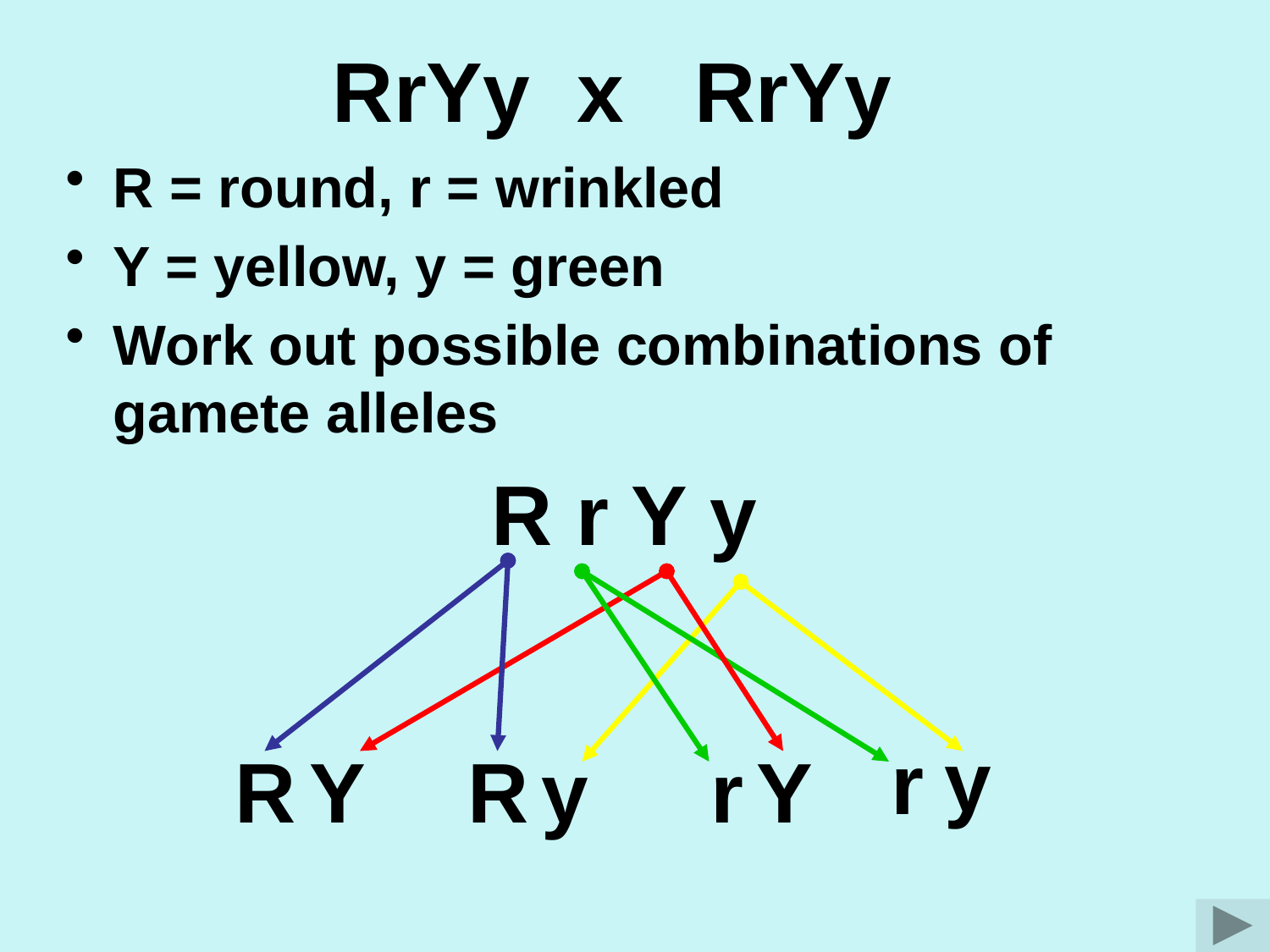

RrYy  x   RrYy
R = round, r = wrinkled
Y = yellow, y = green
Work out possible combinations of gamete alleles
R r Y y

y
r
R
Y
R
y
r
Y